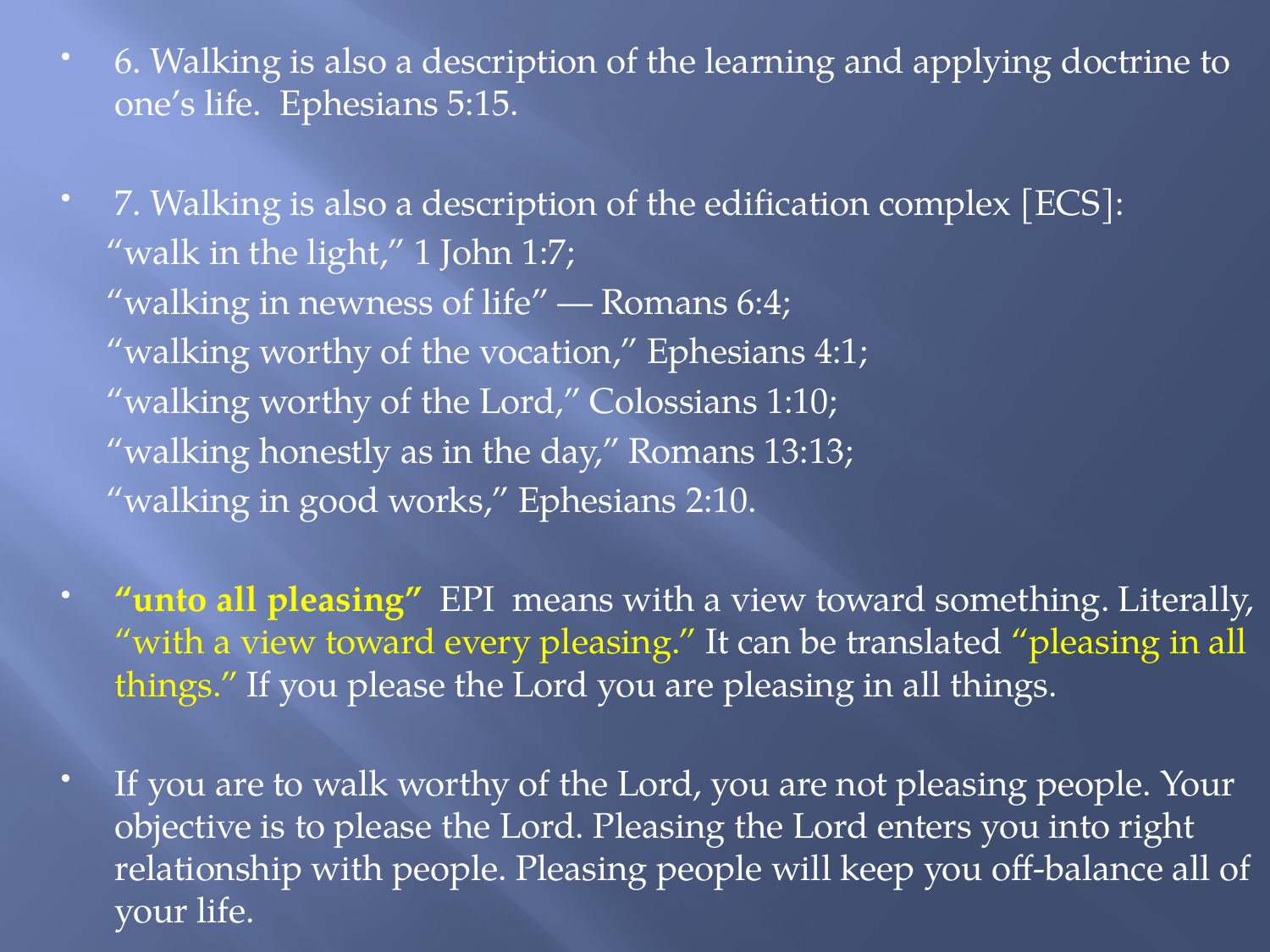

6. Walking is also a description of the learning and applying doctrine to one’s life.  Ephesians 5:15.

7. Walking is also a description of the edification complex [ECS]:
     “walk in the light,” 1 John 1:7;
     “walking in newness of life” — Romans 6:4;
     “walking worthy of the vocation,” Ephesians 4:1;
     “walking worthy of the Lord,” Colossians 1:10;
     “walking honestly as in the day,” Romans 13:13;
     “walking in good works,” Ephesians 2:10.

“unto all pleasing”  EPI  means with a view toward something. Literally, “with a view toward every pleasing.” It can be translated “pleasing in all things.” If you please the Lord you are pleasing in all things.

If you are to walk worthy of the Lord, you are not pleasing people. Your objective is to please the Lord. Pleasing the Lord enters you into right relationship with people. Pleasing people will keep you off-balance all of your life.